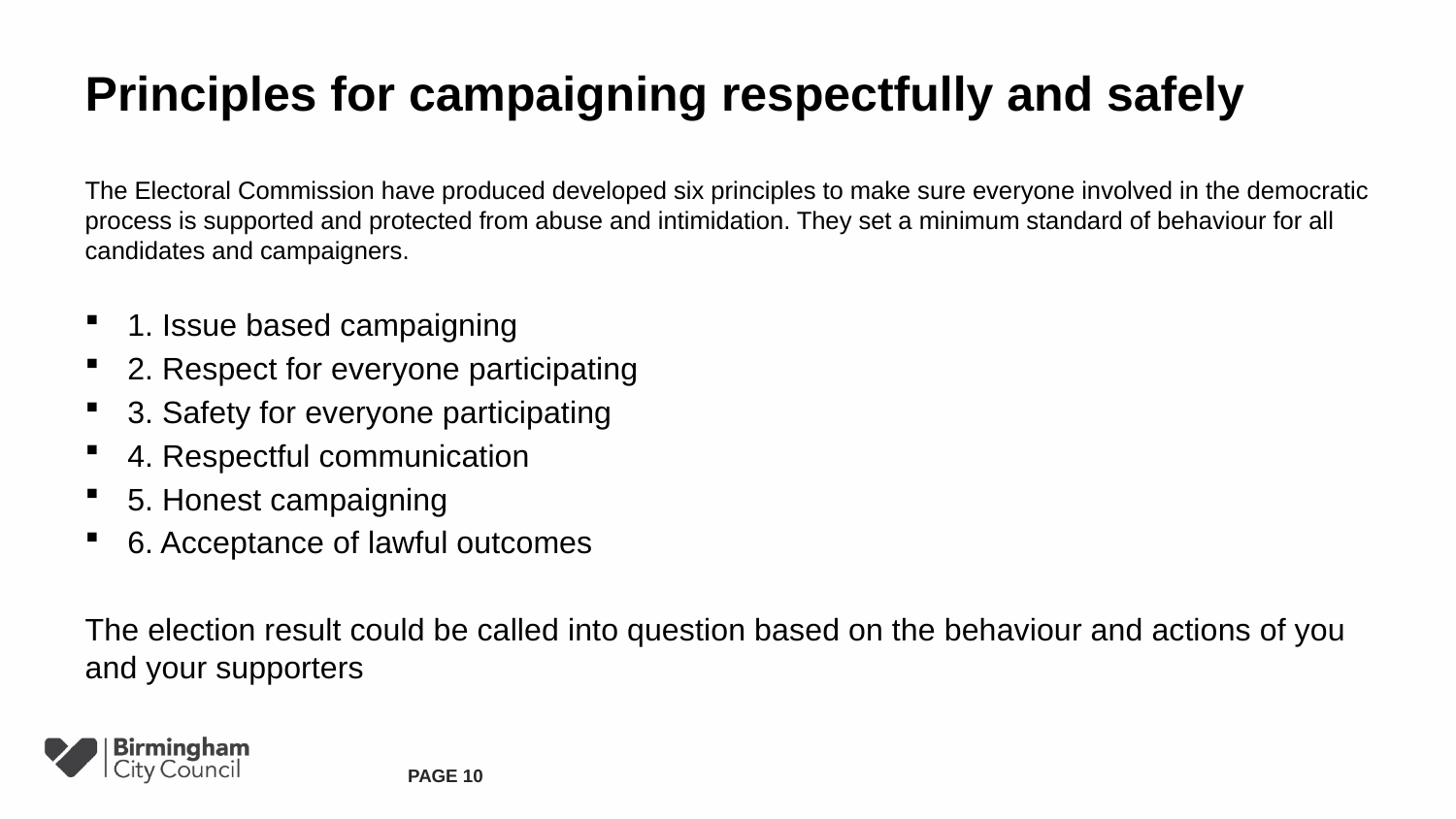

# Principles for campaigning respectfully and safely
The Electoral Commission have produced developed six principles to make sure everyone involved in the democratic process is supported and protected from abuse and intimidation. They set a minimum standard of behaviour for all candidates and campaigners.

1. Issue based campaigning
2. Respect for everyone participating
3. Safety for everyone participating
4. Respectful communication
5. Honest campaigning
6. Acceptance of lawful outcomes

The election result could be called into question based on the behaviour and actions of you and your supporters